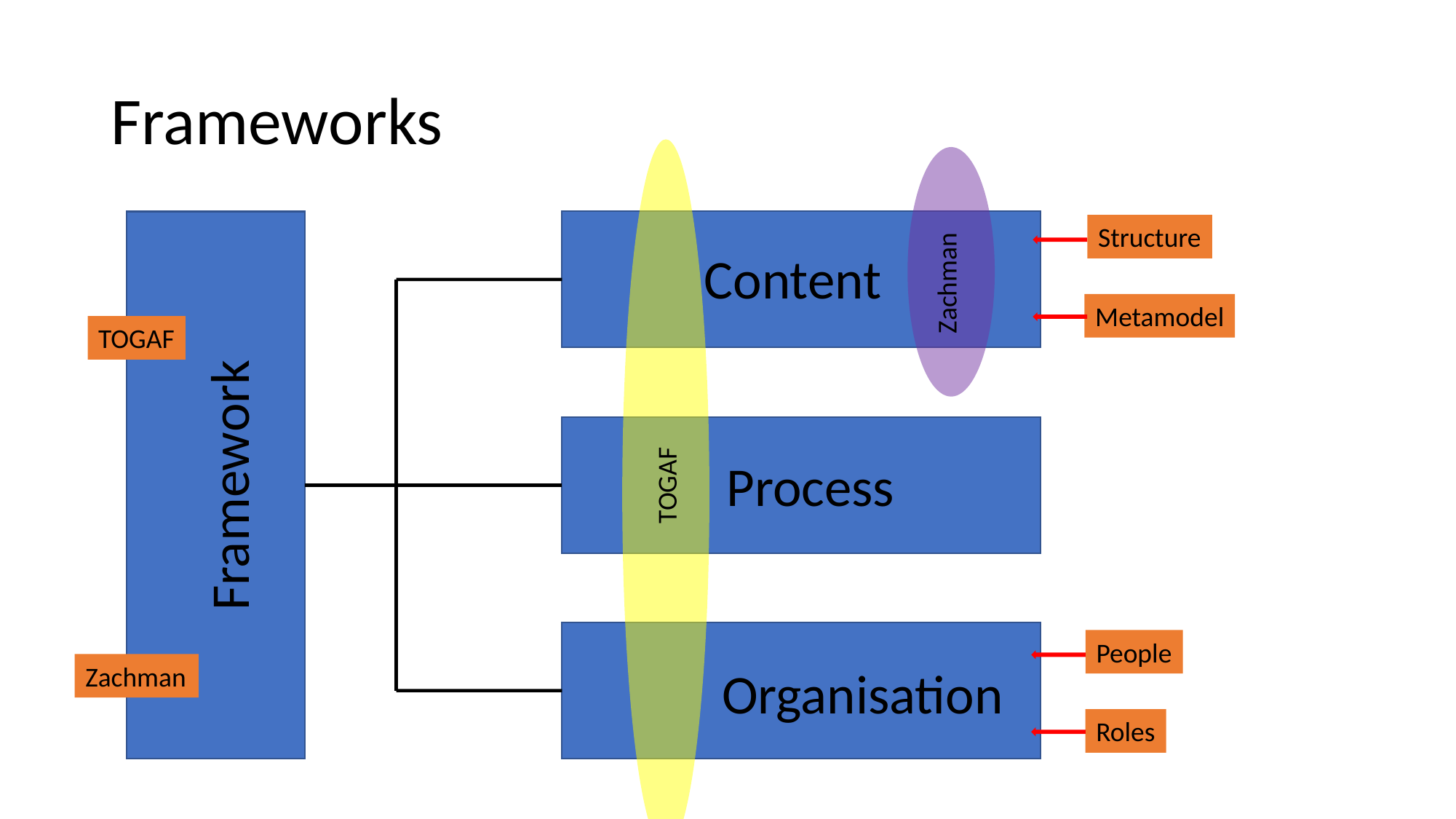

# Frameworks

Structure

Content
Zachman
Metamodel

TOGAF

Process
Framework
TOGAF

People

Zachman
Organisation
Roles